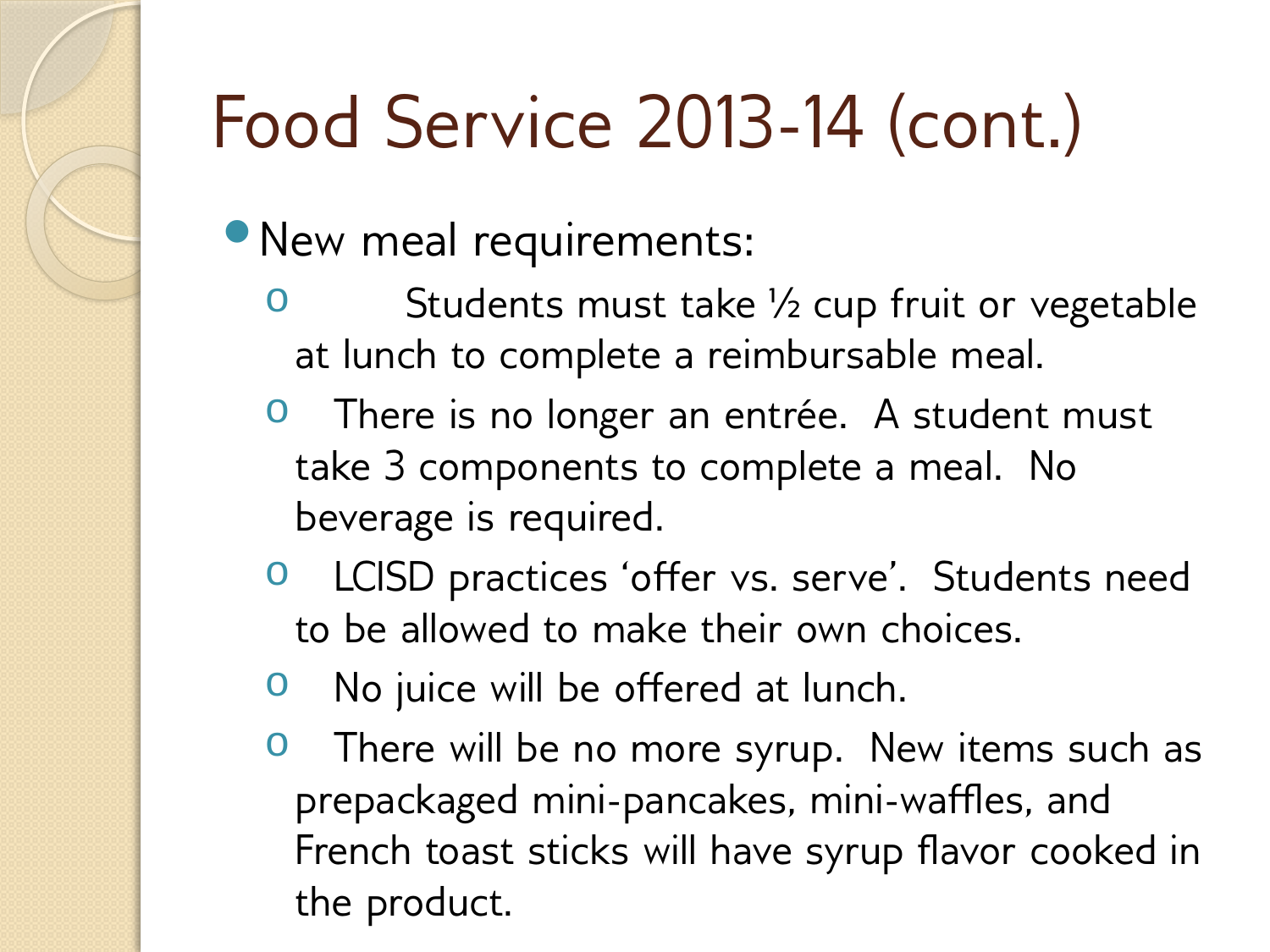

# Food Service 2013-14 (cont.)
New meal requirements:
	Students must take ½ cup fruit or vegetable at lunch to complete a reimbursable meal.
   There is no longer an entrée.  A student must take 3 components to complete a meal.  No beverage is required.
   LCISD practices ‘offer vs. serve’.  Students need to be allowed to make their own choices.
   No juice will be offered at lunch.
   There will be no more syrup.  New items such as prepackaged mini-pancakes, mini-waffles, and French toast sticks will have syrup flavor cooked in the product.